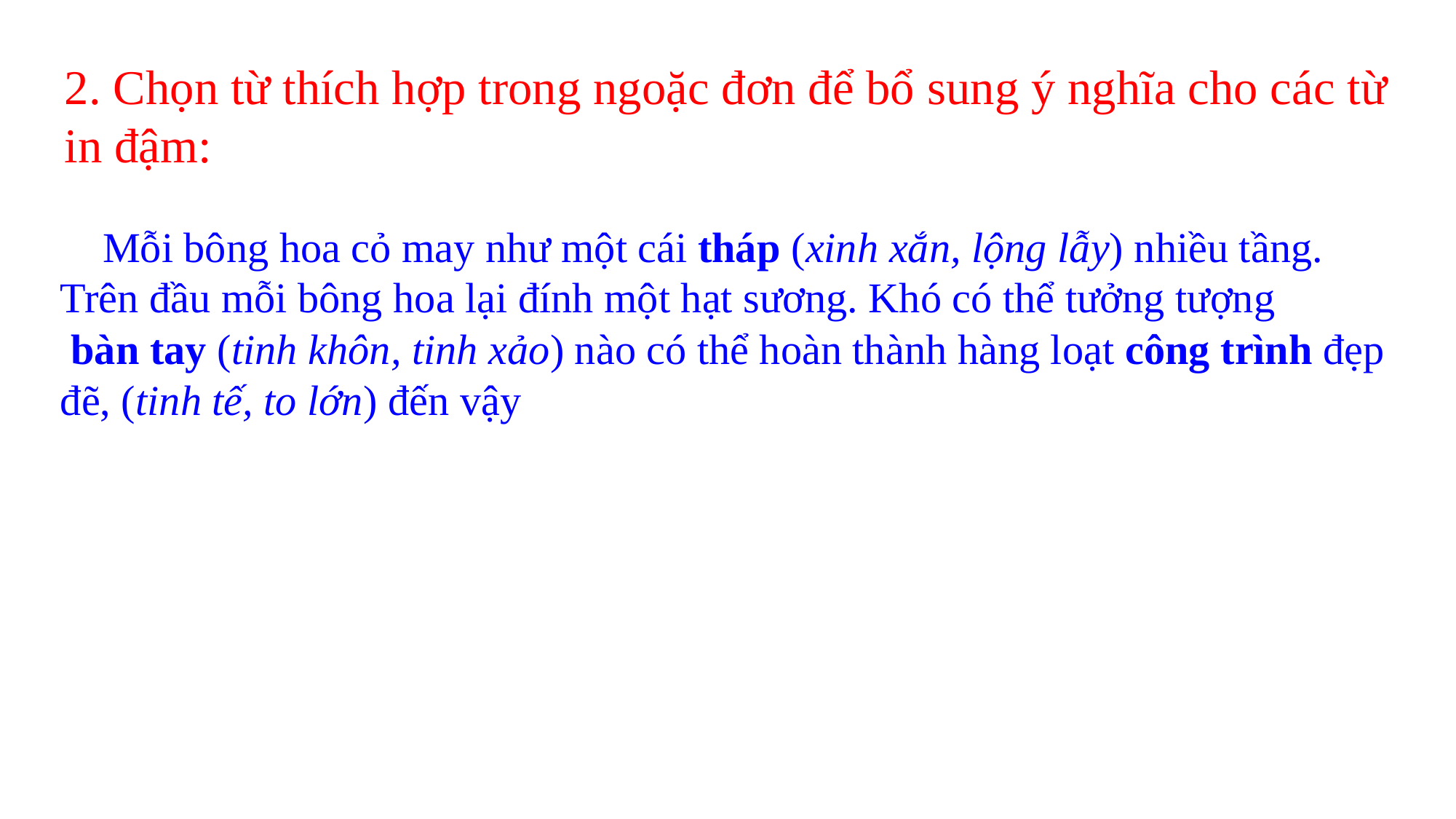

2. Chọn từ thích hợp trong ngoặc đơn để bổ sung ý nghĩa cho các từ
in đậm:
    Mỗi bông hoa cỏ may như một cái tháp (xinh xắn, lộng lẫy) nhiều tầng. Trên đầu mỗi bông hoa lại đính một hạt sương. Khó có thể tưởng tượng
 bàn tay (tinh khôn, tinh xảo) nào có thể hoàn thành hàng loạt công trình đẹp đẽ, (tinh tế, to lớn) đến vậy